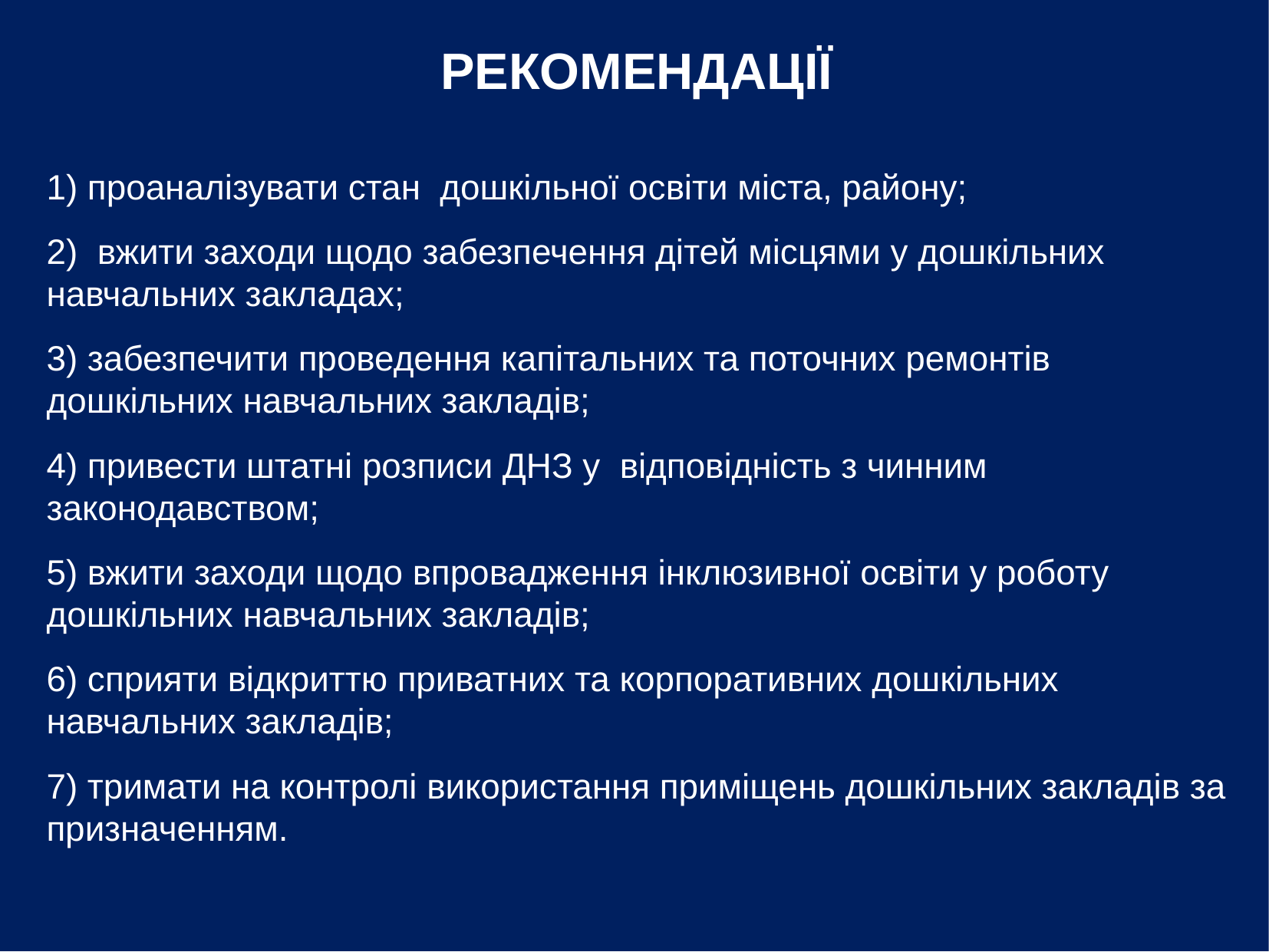

РЕКОМЕНДАЦІЇ
1) проаналізувати стан  дошкільної освіти міста, району;
2)  вжити заходи щодо забезпечення дітей місцями у дошкільних навчальних закладах;
3) забезпечити проведення капітальних та поточних ремонтів дошкільних навчальних закладів;
4) привести штатні розписи ДНЗ у  відповідність з чинним законодавством;
5) вжити заходи щодо впровадження інклюзивної освіти у роботу дошкільних навчальних закладів;
6) сприяти відкриттю приватних та корпоративних дошкільних навчальних закладів;
7) тримати на контролі використання приміщень дошкільних закладів за призначенням.